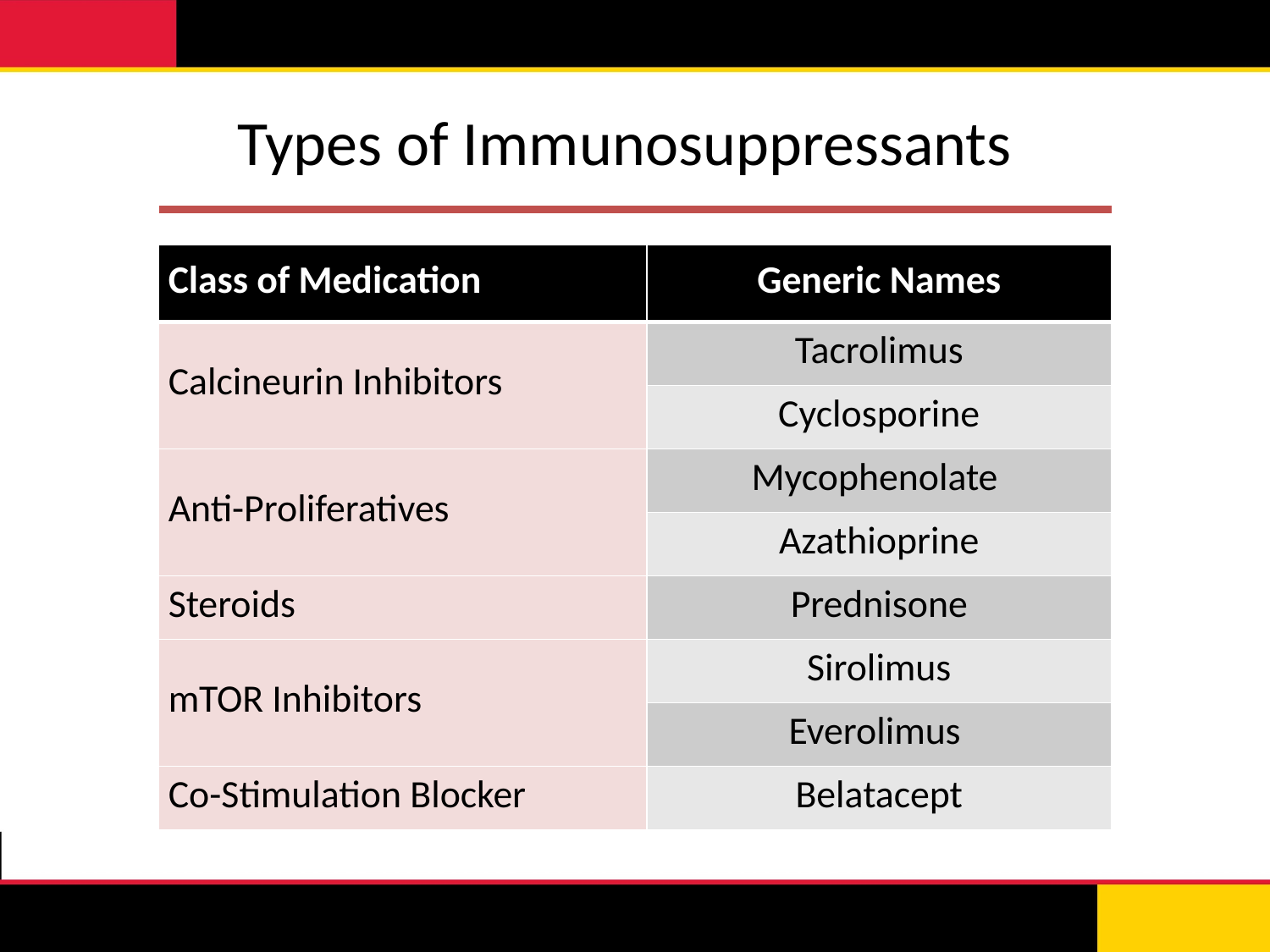

# Types of Immunosuppressants
| Class of Medication | Generic Names |
| --- | --- |
| Calcineurin Inhibitors | Tacrolimus |
|  | Cyclosporine |
| Anti-Proliferatives | Mycophenolate |
|  | Azathioprine |
| Steroids | Prednisone |
| mTOR Inhibitors | Sirolimus |
|  | Everolimus |
| Co-Stimulation Blocker | Belatacept |